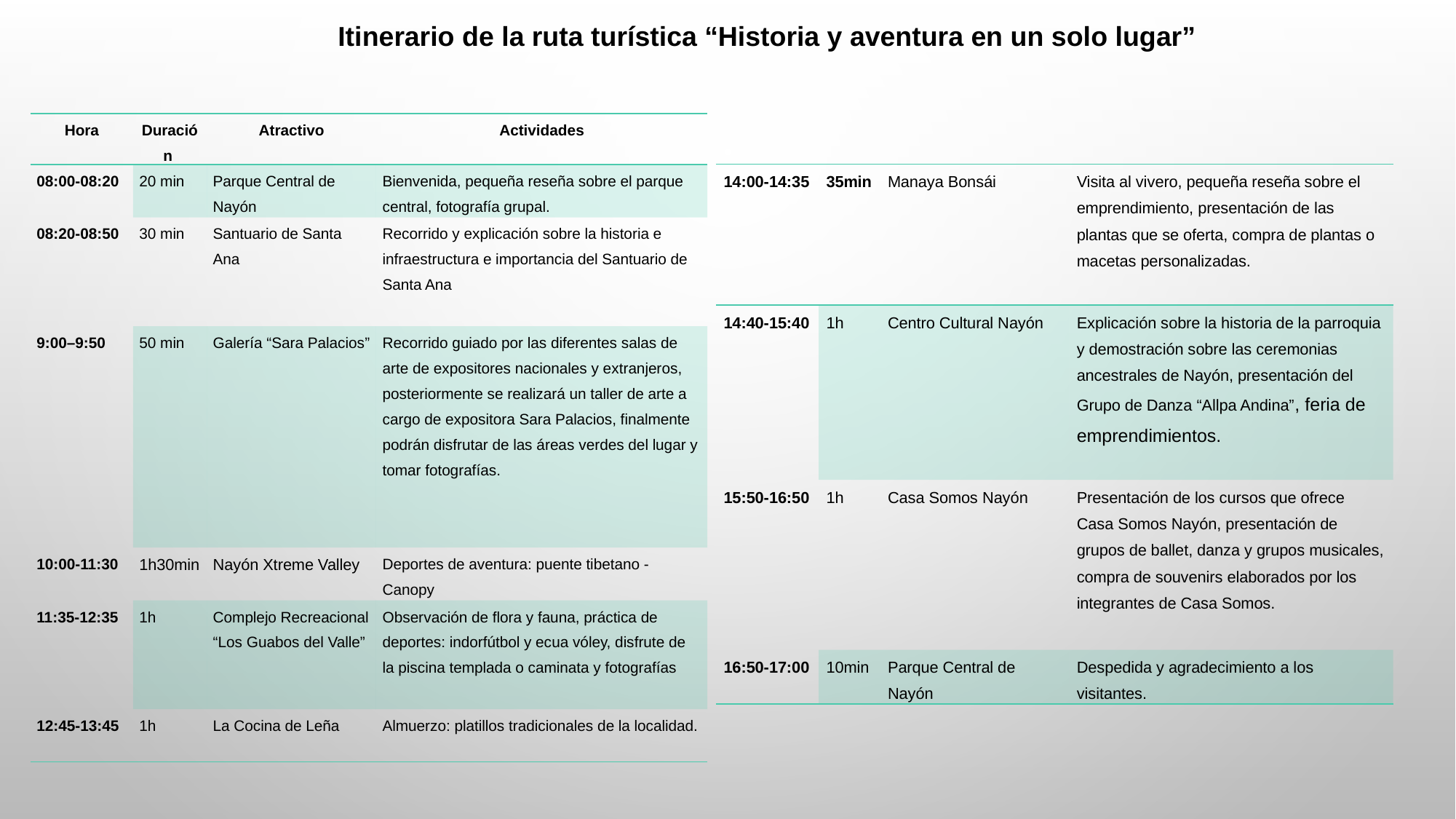

# Itinerario de la ruta turística “Historia y aventura en un solo lugar”
| Hora | Duración | Atractivo | Actividades |
| --- | --- | --- | --- |
| 08:00-08:20 | 20 min | Parque Central de Nayón | Bienvenida, pequeña reseña sobre el parque central, fotografía grupal. |
| 08:20-08:50 | 30 min | Santuario de Santa Ana | Recorrido y explicación sobre la historia e infraestructura e importancia del Santuario de Santa Ana |
| 9:00–9:50 | 50 min | Galería “Sara Palacios” | Recorrido guiado por las diferentes salas de arte de expositores nacionales y extranjeros, posteriormente se realizará un taller de arte a cargo de expositora Sara Palacios, finalmente podrán disfrutar de las áreas verdes del lugar y tomar fotografías. |
| 10:00-11:30 | 1h30min | Nayón Xtreme Valley | Deportes de aventura: puente tibetano - Canopy |
| 11:35-12:35 | 1h | Complejo Recreacional “Los Guabos del Valle” | Observación de flora y fauna, práctica de deportes: indorfútbol y ecua vóley, disfrute de la piscina templada o caminata y fotografías |
| 12:45-13:45 | 1h | La Cocina de Leña | Almuerzo: platillos tradicionales de la localidad. |
| 14:00-14:35 | 35min | Manaya Bonsái | Visita al vivero, pequeña reseña sobre el emprendimiento, presentación de las plantas que se oferta, compra de plantas o macetas personalizadas. |
| --- | --- | --- | --- |
| 14:40-15:40 | 1h | Centro Cultural Nayón | Explicación sobre la historia de la parroquia y demostración sobre las ceremonias ancestrales de Nayón, presentación del Grupo de Danza “Allpa Andina”, feria de emprendimientos. |
| 15:50-16:50 | 1h | Casa Somos Nayón | Presentación de los cursos que ofrece Casa Somos Nayón, presentación de grupos de ballet, danza y grupos musicales, compra de souvenirs elaborados por los integrantes de Casa Somos. |
| 16:50-17:00 | 10min | Parque Central de Nayón | Despedida y agradecimiento a los visitantes. |